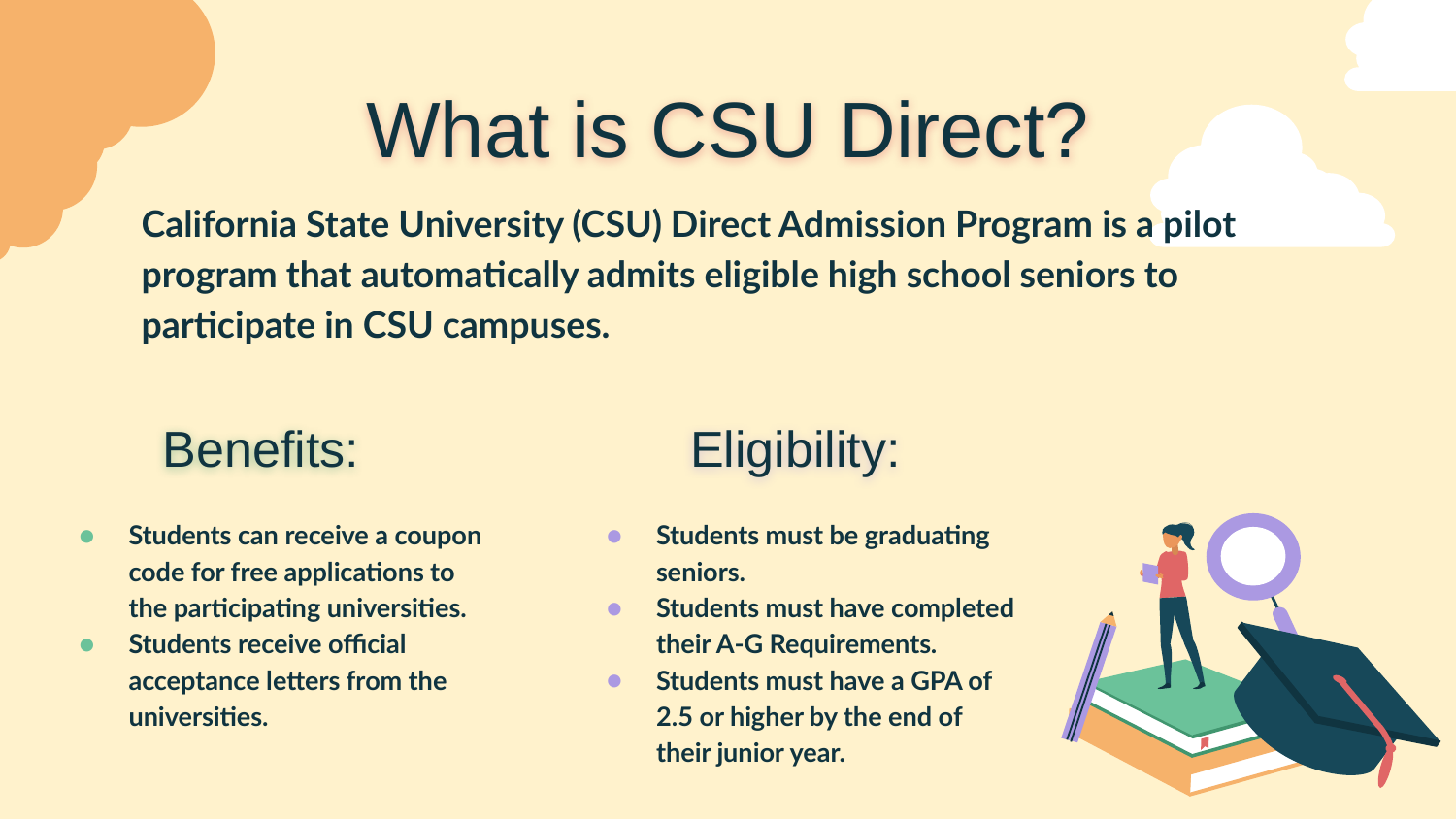

# What is CSU Direct?
California State University (CSU) Direct Admission Program is a pilot program that automatically admits eligible high school seniors to participate in CSU campuses.
Benefits:
Eligibility:
Students can receive a coupon code for free applications to the participating universities.
Students receive official acceptance letters from the universities.
Students must be graduating seniors.
Students must have completed their A-G Requirements.
Students must have a GPA of 2.5 or higher by the end of their junior year.